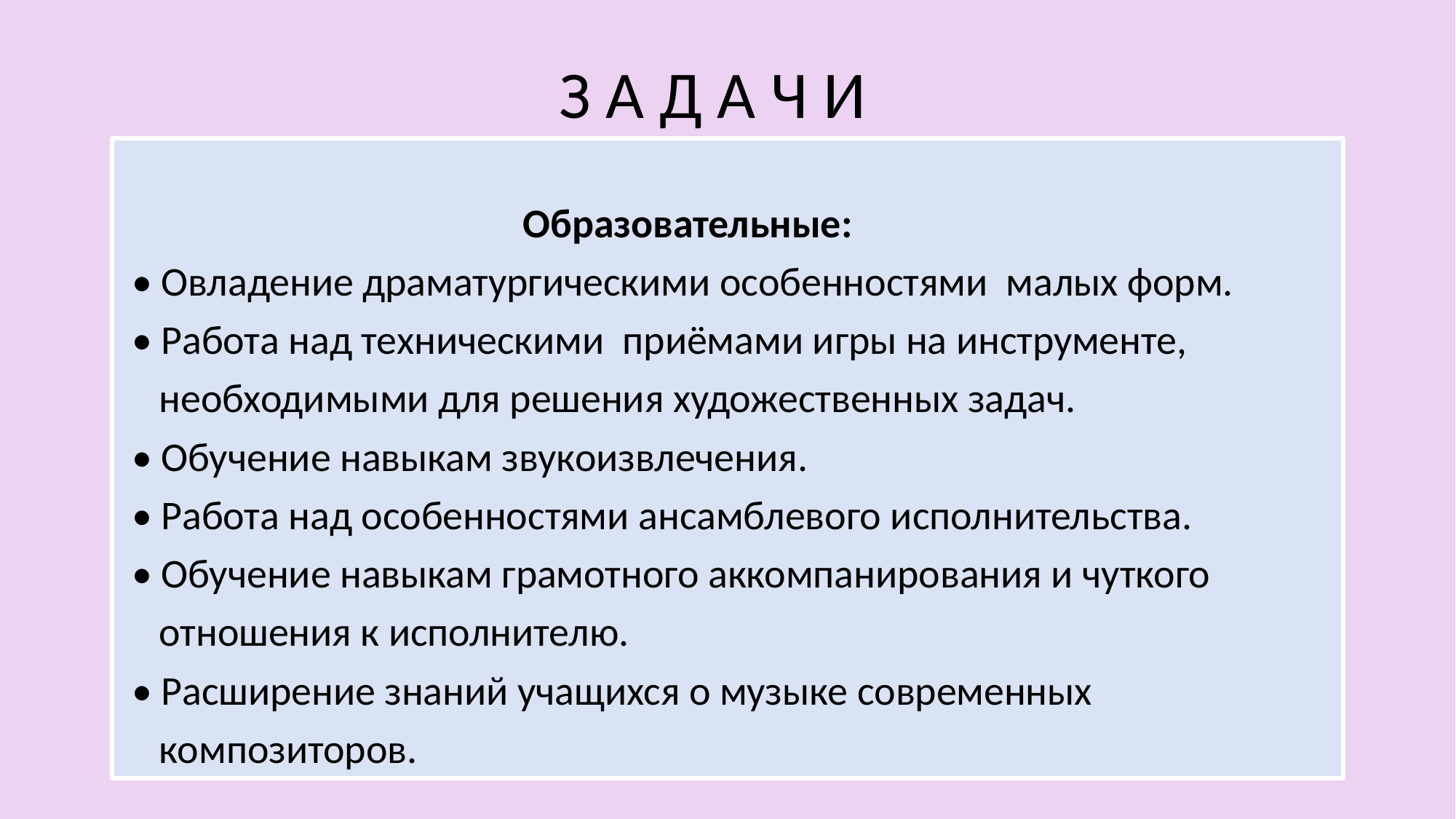

З А Д А Ч И

                                            Образовательные:
 • Овладение драматургическими особенностями  малых форм.
 • Работа над техническими  приёмами игры на инструменте,
    необходимыми для решения художественных задач.
 • Обучение навыкам звукоизвлечения.
 • Работа над особенностями ансамблевого исполнительства.
 • Обучение навыкам грамотного аккомпанирования и чуткого
    отношения к исполнителю.
 • Расширение знаний учащихся о музыке современных
    композиторов.